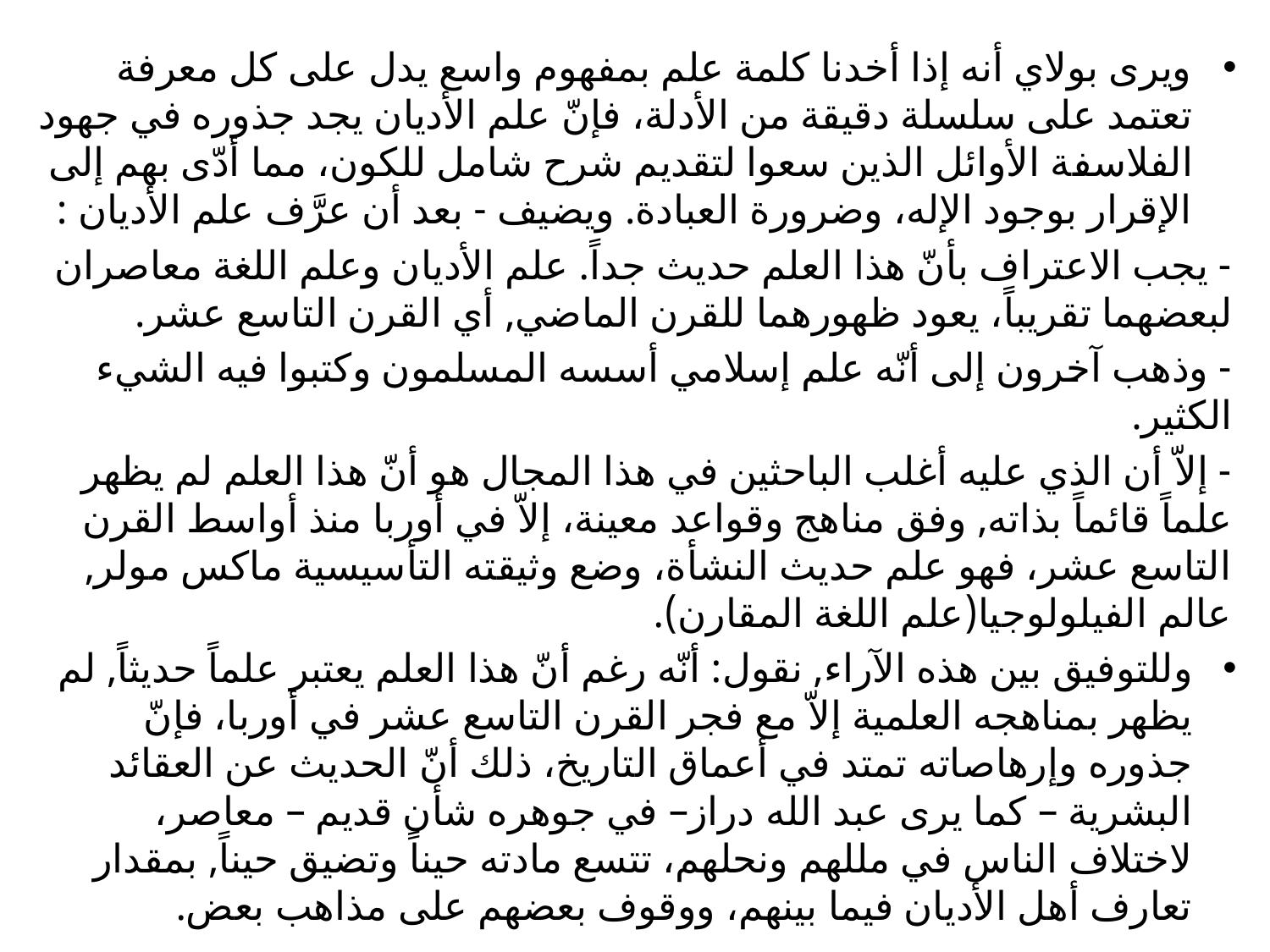

ويرى بولاي أنه إذا أخدنا كلمة علم بمفهوم واسع يدل على كل معرفة تعتمد على سلسلة دقيقة من الأدلة، فإنّ علم الأديان يجد جذوره في جهود الفلاسفة الأوائل الذين سعوا لتقديم شرح شامل للكون، مما أدّى بهم إلى الإقرار بوجود الإله، وضرورة العبادة. ويضيف - بعد أن عرَّف علم الأديان :
- يجب الاعتراف بأنّ هذا العلم حديث جداً. علم الأديان وعلم اللغة معاصران لبعضهما تقريباً، يعود ظهورهما للقرن الماضي, أي القرن التاسع عشر.
- وذهب آخرون إلى أنّه علم إسلامي أسسه المسلمون وكتبوا فيه الشيء الكثير.
- إلاّ أن الذي عليه أغلب الباحثين في هذا المجال هو أنّ هذا العلم لم يظهر علماً قائماً بذاته, وفق مناهج وقواعد معينة، إلاّ في أوربا منذ أواسط القرن التاسع عشر، فهو علم حديث النشأة، وضع وثيقته التأسيسية ماكس مولر, عالم الفيلولوجيا(علم اللغة المقارن).
وللتوفيق بين هذه الآراء, نقول: أنّه رغم أنّ هذا العلم يعتبر علماً حديثاً, لم يظهر بمناهجه العلمية إلاّ مع فجر القرن التاسع عشر في أوربا، فإنّ جذوره وإرهاصاته تمتد في أعماق التاريخ، ذلك أنّ الحديث عن العقائد البشرية – كما يرى عبد الله دراز– في جوهره شأن قديم – معاصر، لاختلاف الناس في مللهم ونحلهم، تتسع مادته حيناً وتضيق حيناً, بمقدار تعارف أهل الأديان فيما بينهم، ووقوف بعضهم على مذاهب بعض.